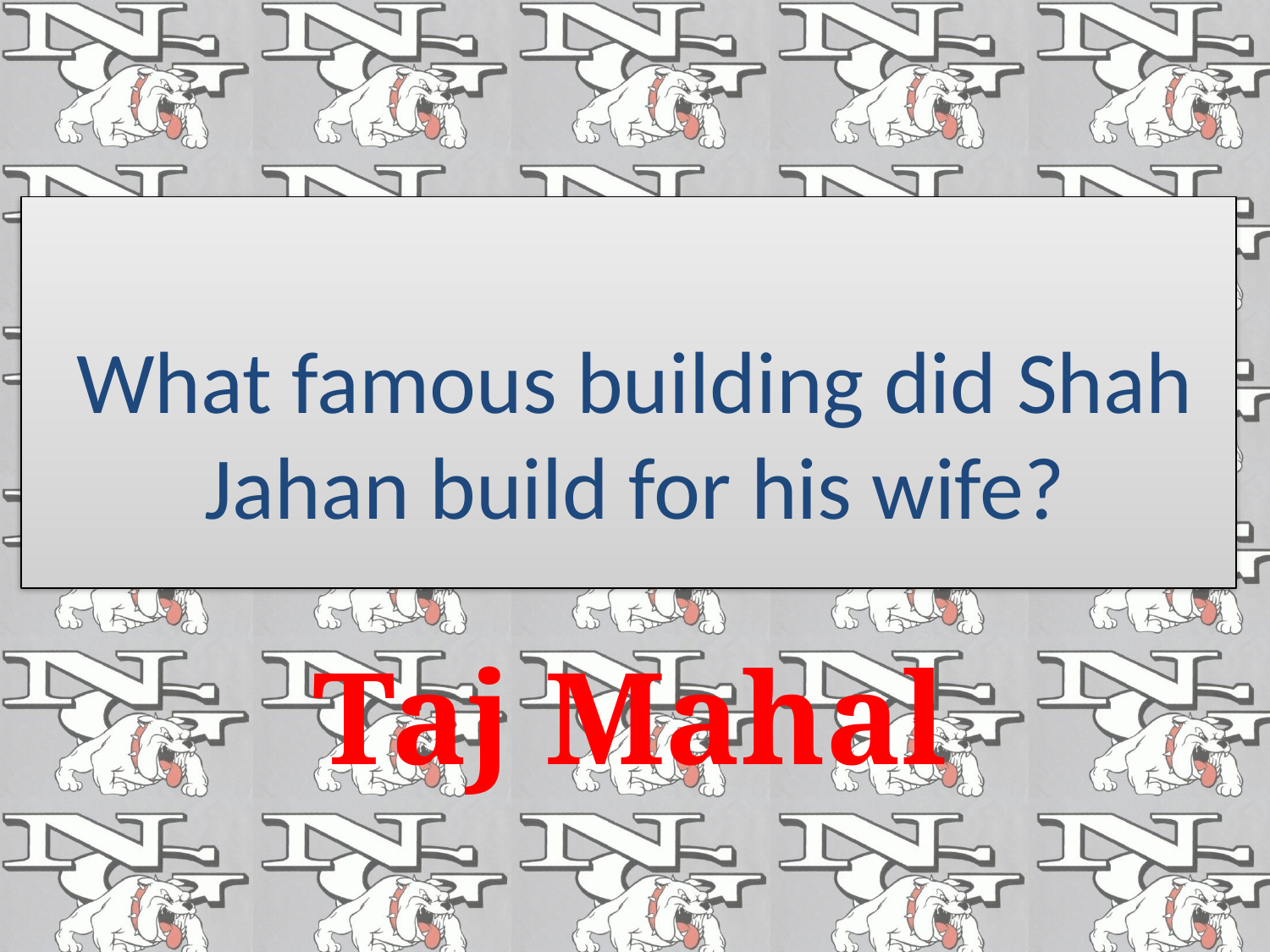

#

What famous building did Shah Jahan build for his wife?

Taj Mahal